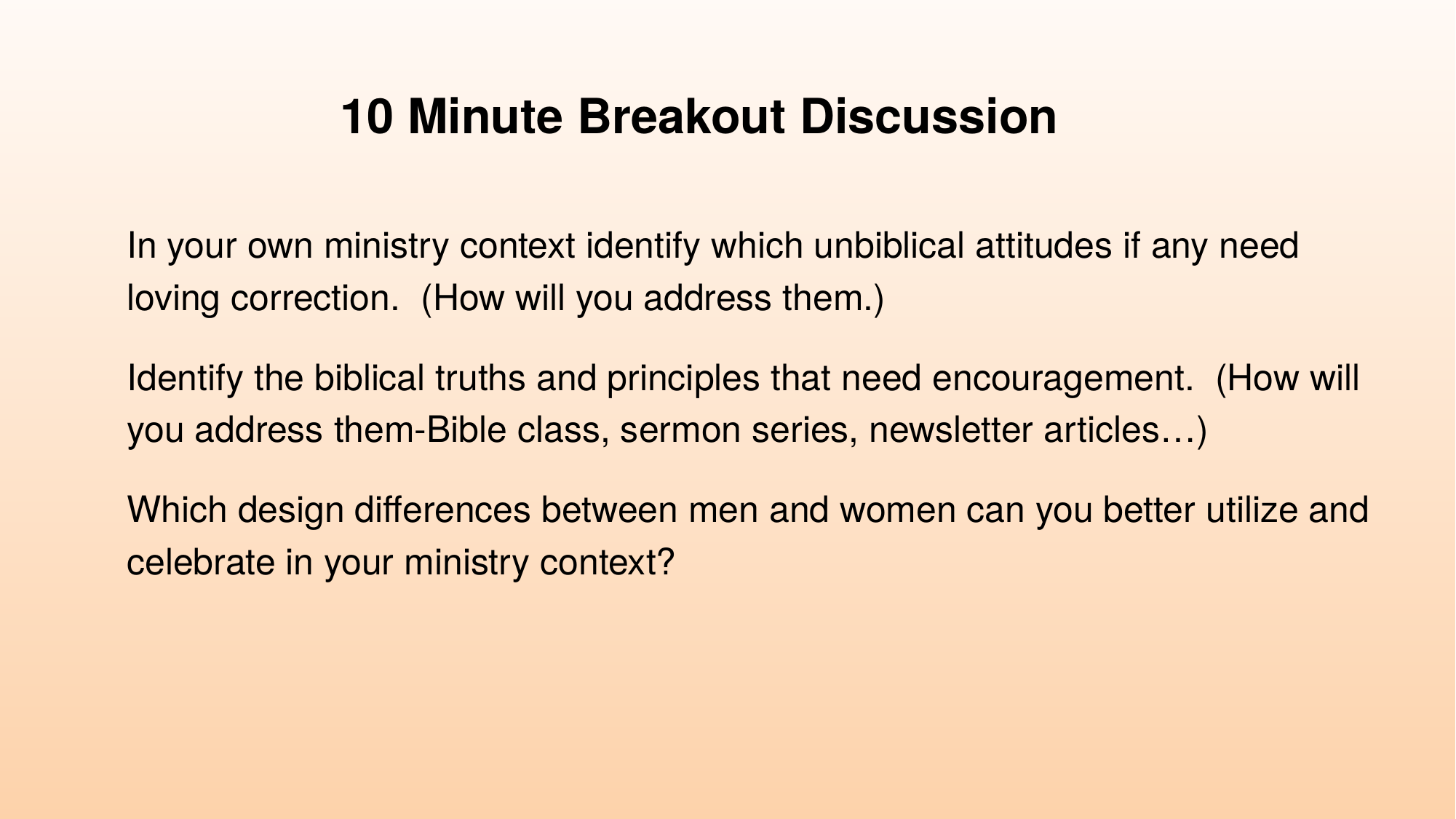

# 10 Minute Breakout Discussion
In your own ministry context identify which unbiblical attitudes if any need loving correction.  (How will you address them.)
Identify the biblical truths and principles that need encouragement.  (How will you address them-Bible class, sermon series, newsletter articles…)
Which design differences between men and women can you better utilize and celebrate in your ministry context?